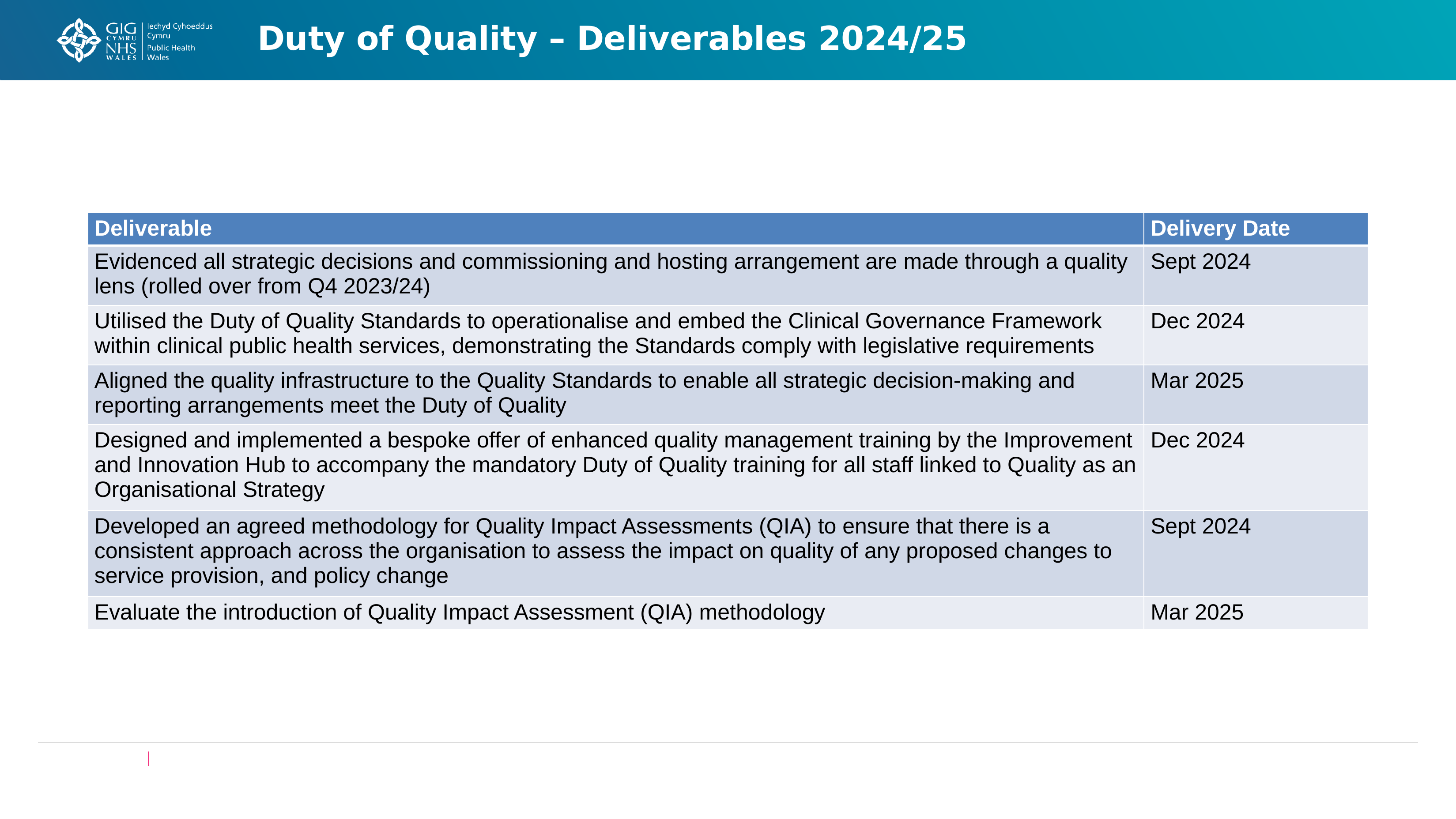

# Duty of Quality – Deliverables 2024/25
| Deliverable | Delivery Date |
| --- | --- |
| Evidenced all strategic decisions and commissioning and hosting arrangement are made through a quality lens (rolled over from Q4 2023/24) | Sept 2024 |
| Utilised the Duty of Quality Standards to operationalise and embed the Clinical Governance Framework within clinical public health services, demonstrating the Standards comply with legislative requirements | Dec 2024 |
| Aligned the quality infrastructure to the Quality Standards to enable all strategic decision-making and reporting arrangements meet the Duty of Quality | Mar 2025 |
| Designed and implemented a bespoke offer of enhanced quality management training by the Improvement and Innovation Hub to accompany the mandatory Duty of Quality training for all staff linked to Quality as an Organisational Strategy | Dec 2024 |
| Developed an agreed methodology for Quality Impact Assessments (QIA) to ensure that there is a consistent approach across the organisation to assess the impact on quality of any proposed changes to service provision, and policy change | Sept 2024 |
| Evaluate the introduction of Quality Impact Assessment (QIA) methodology | Mar 2025 |